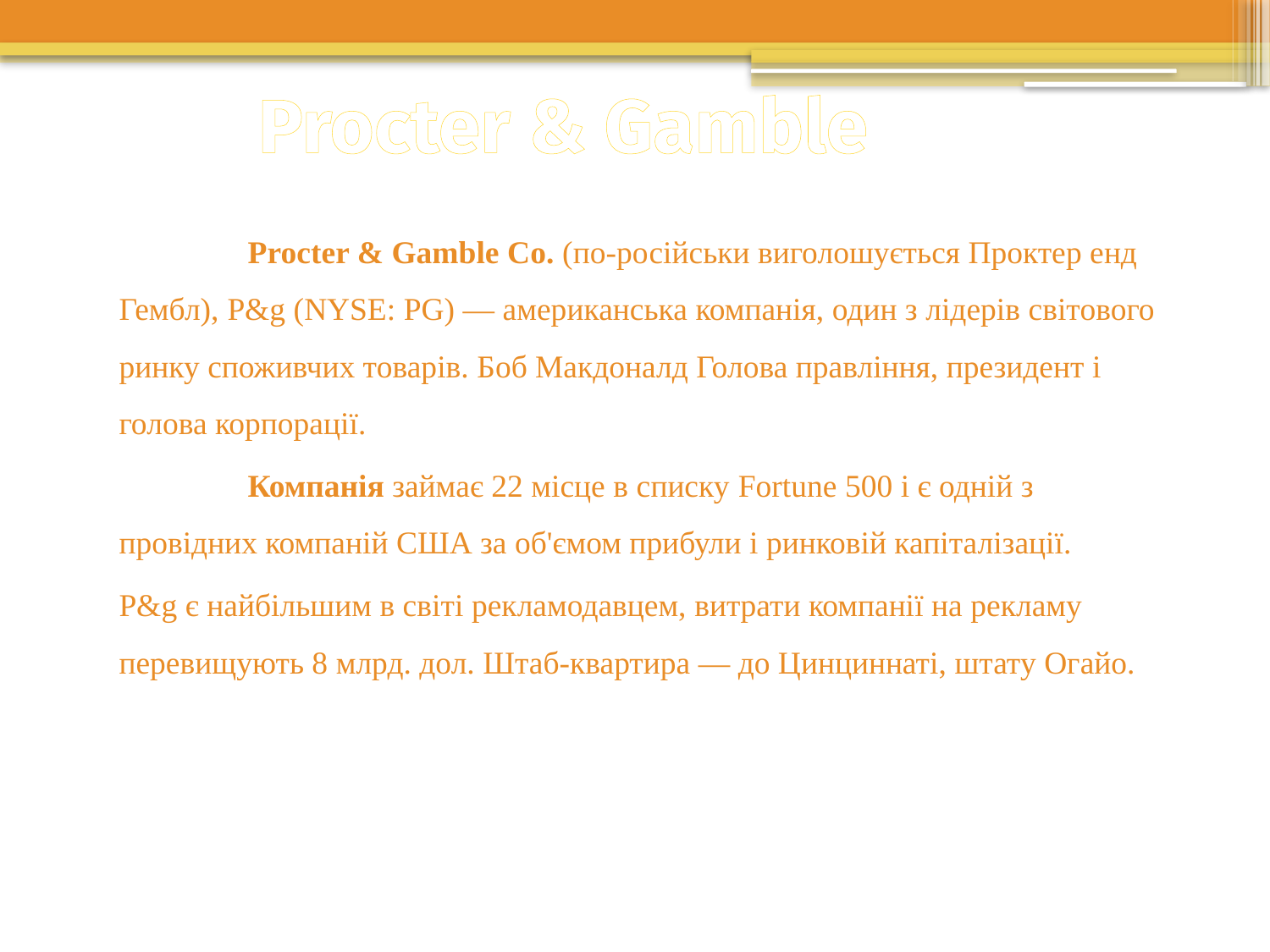

# Procter & Gamble
                Procter & Gamble Co. (по-російськи виголошується Проктер енд Гембл), P&g (NYSE: PG) — американська компанія, один з лідерів світового ринку споживчих товарів. Боб Макдоналд Голова правління, президент і голова корпорації.
                Компанія займає 22 місце в списку Fortune 500 і є одній з провідних компаній США за об'ємом прибули і ринковій капіталізації.
P&g є найбільшим в світі рекламодавцем, витрати компанії на рекламу перевищують 8 млрд. дол. Штаб-квартира — до Цинциннаті, штату Огайо.